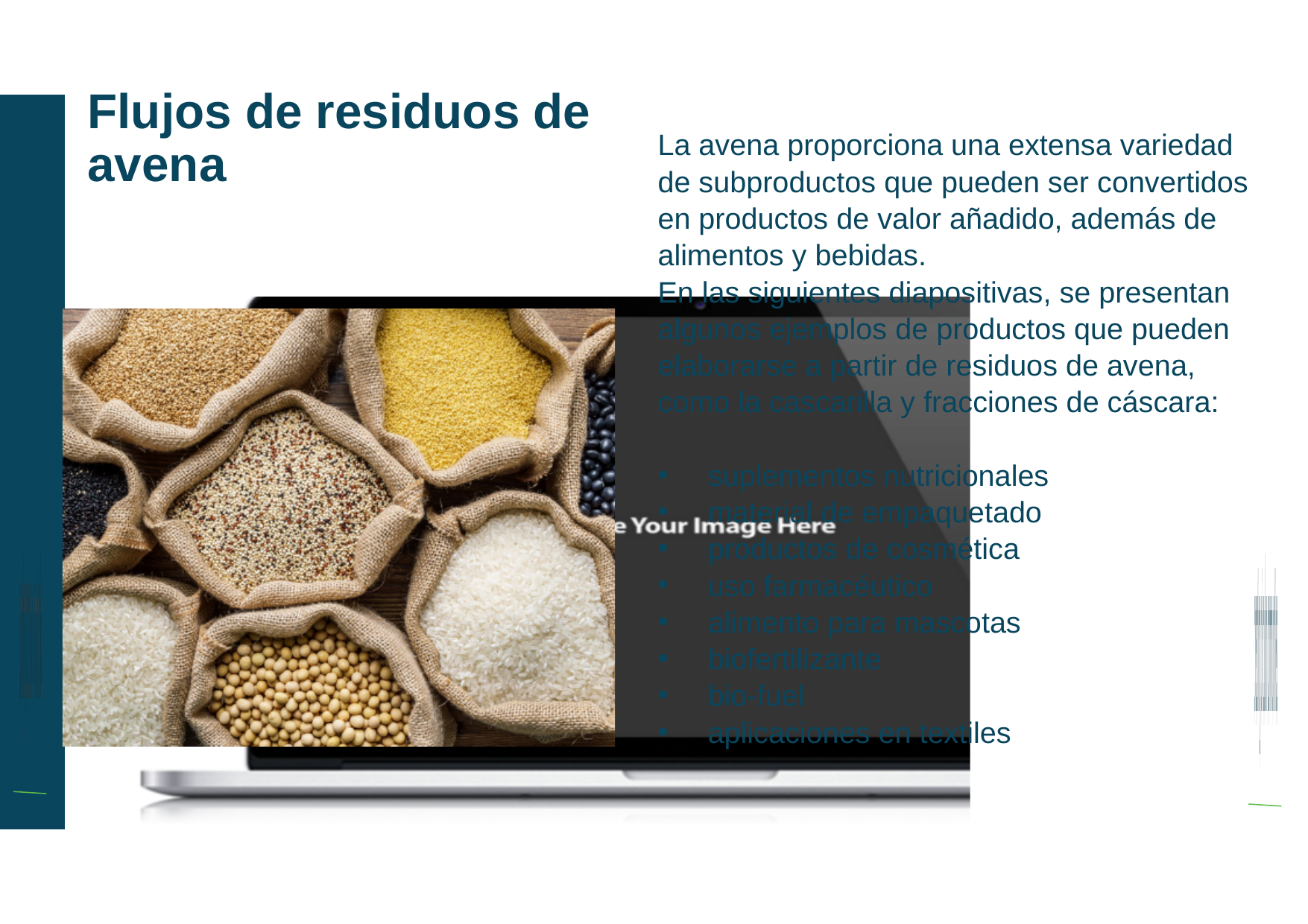

Flujos de residuos de avena

La avena proporciona una extensa variedad de subproductos que pueden ser convertidos en productos de valor añadido, además de alimentos y bebidas.
En las siguientes diapositivas, se presentan algunos ejemplos de productos que pueden elaborarse a partir de residuos de avena, como la cascarilla y fracciones de cáscara:

 suplementos nutricionales
 material de empaquetado
 productos de cosmética
 uso farmacéutico
 alimento para mascotas
 biofertilizante
 bio-fuel
 aplicaciones en textiles